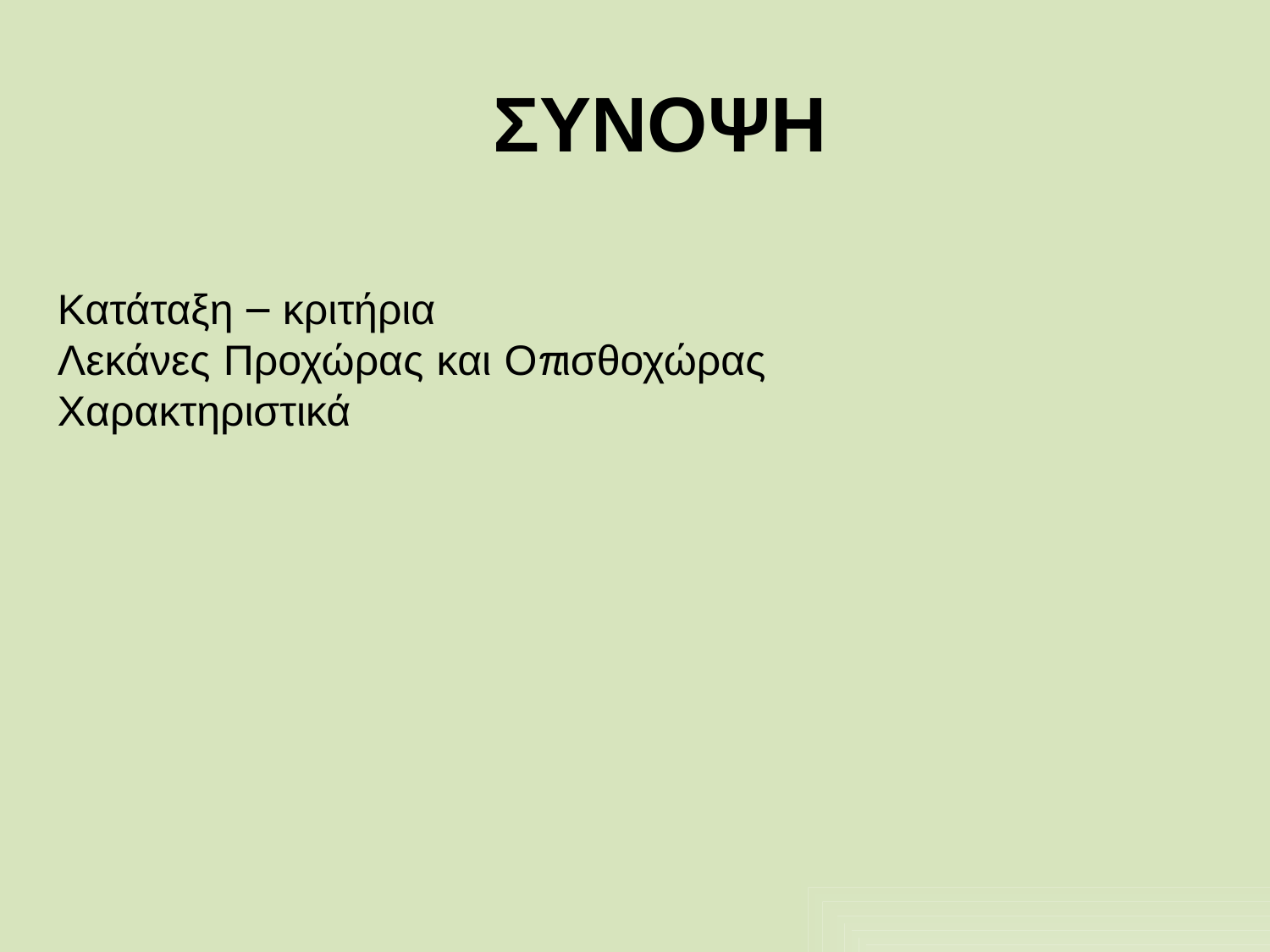

# ΣΥΝΟΨΗ
Κατάταξη – κριτήρια
Λεκάνες Προχώρας και Οπισθοχώρας
Χαρακτηριστικά